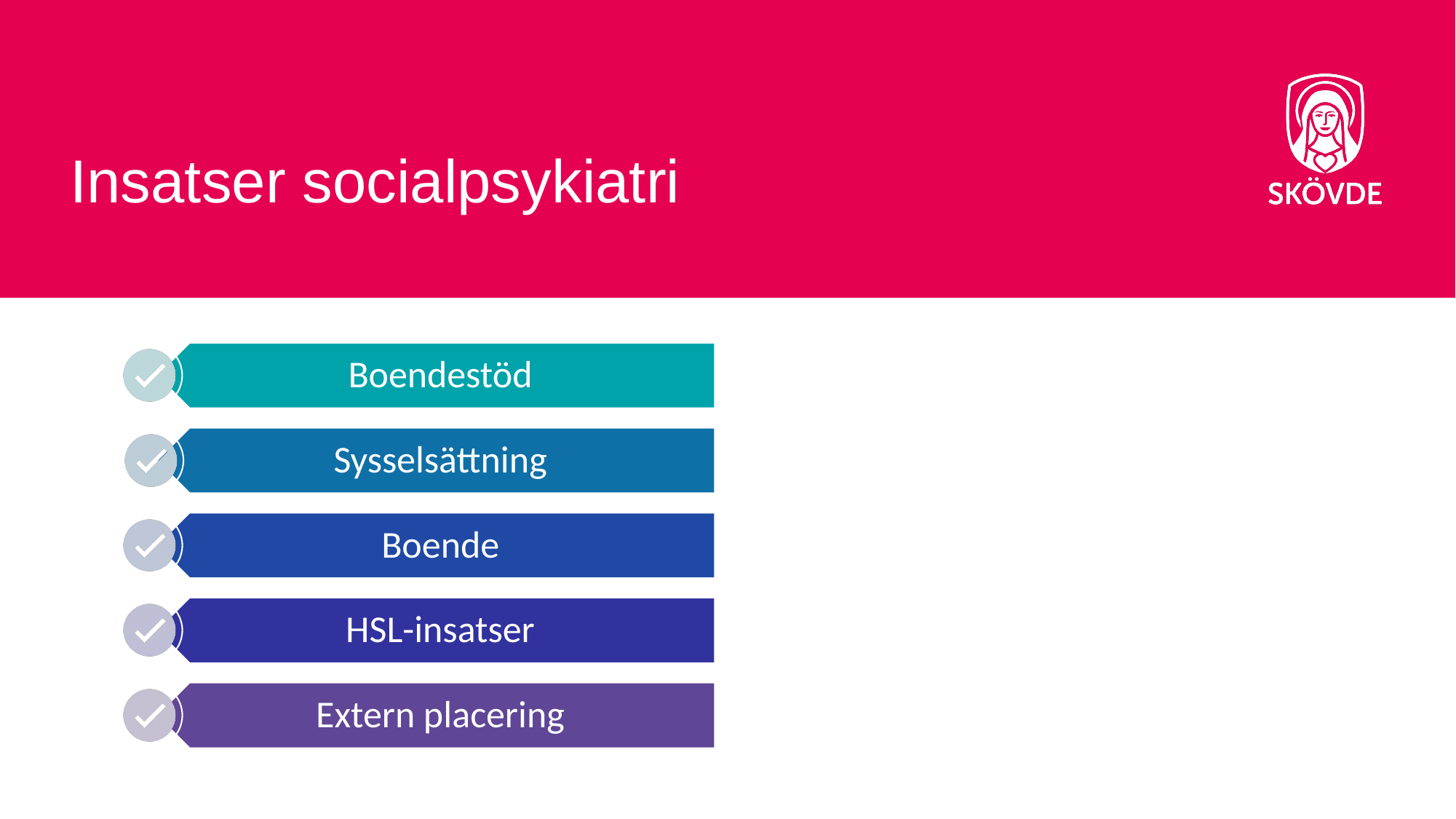

# Insatser socialpsykiatri
Boendestöd
Sysselsättning
Boende
HSL-insatser
Extern placering